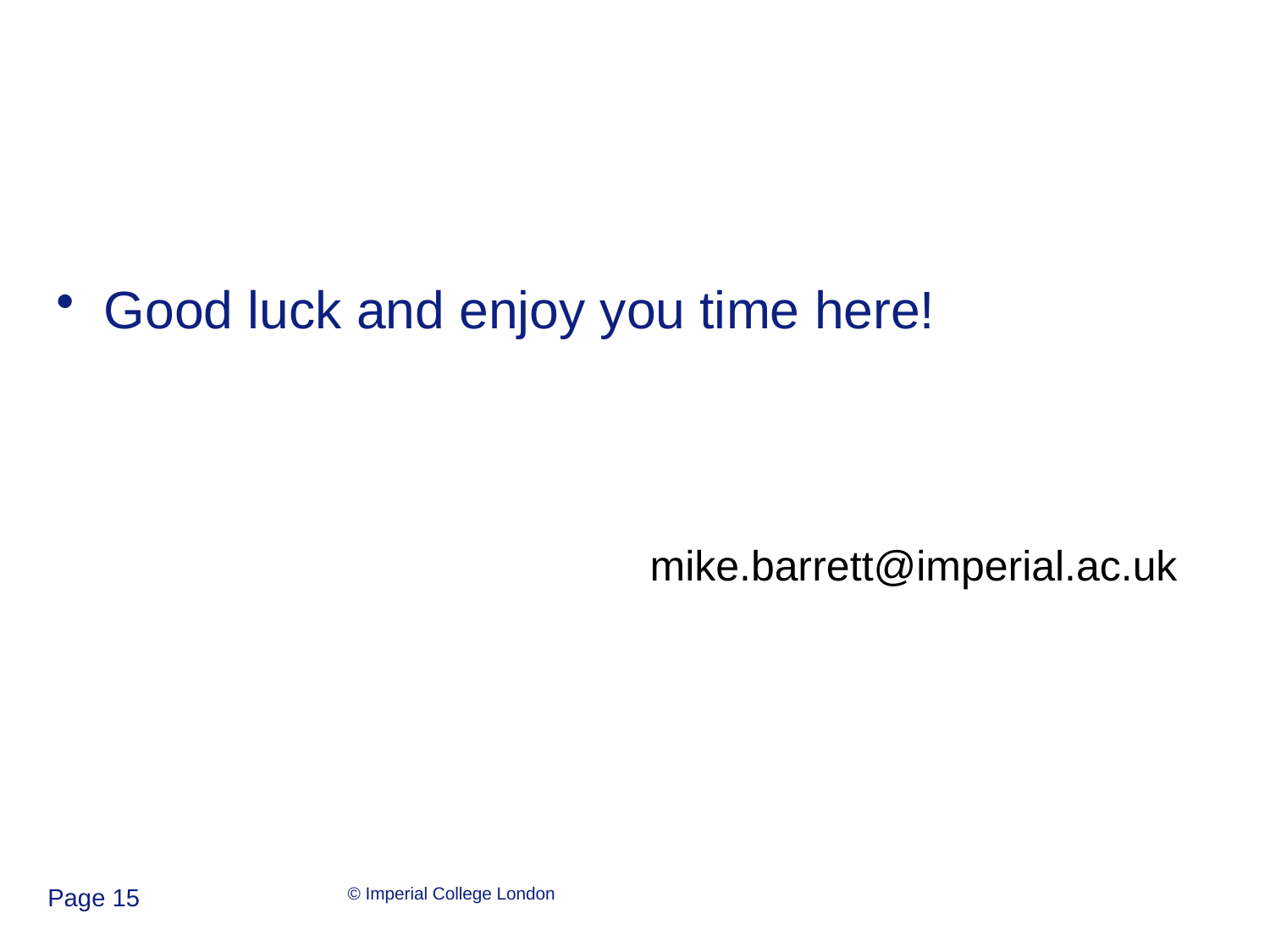

#

Good luck and enjoy you time here!

mike.barrett@imperial.ac.uk
Page 15
© Imperial College London